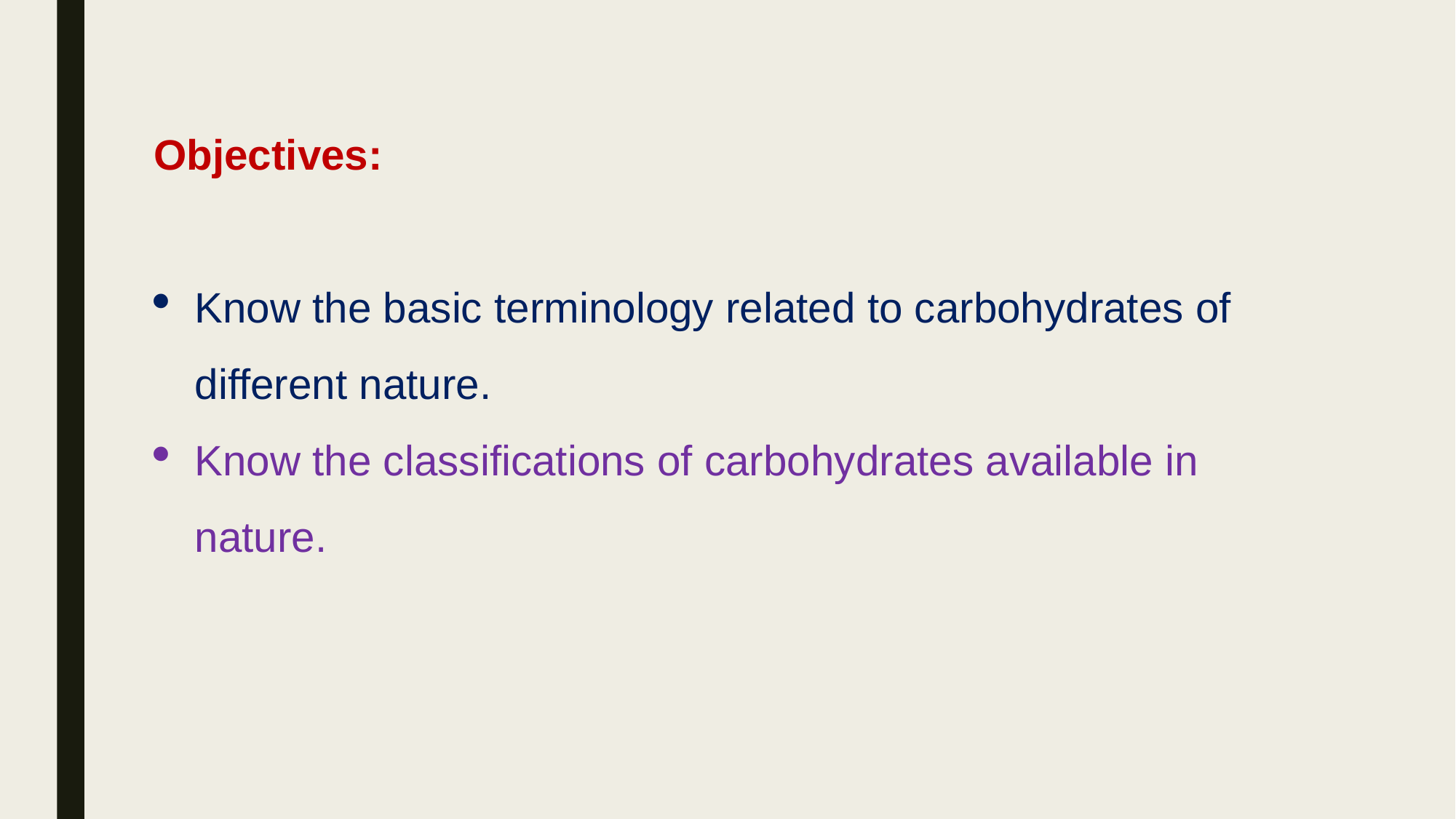

Objectives:

Know the basic terminology related to carbohydrates of different nature.
Know the classifications of carbohydrates available in nature.